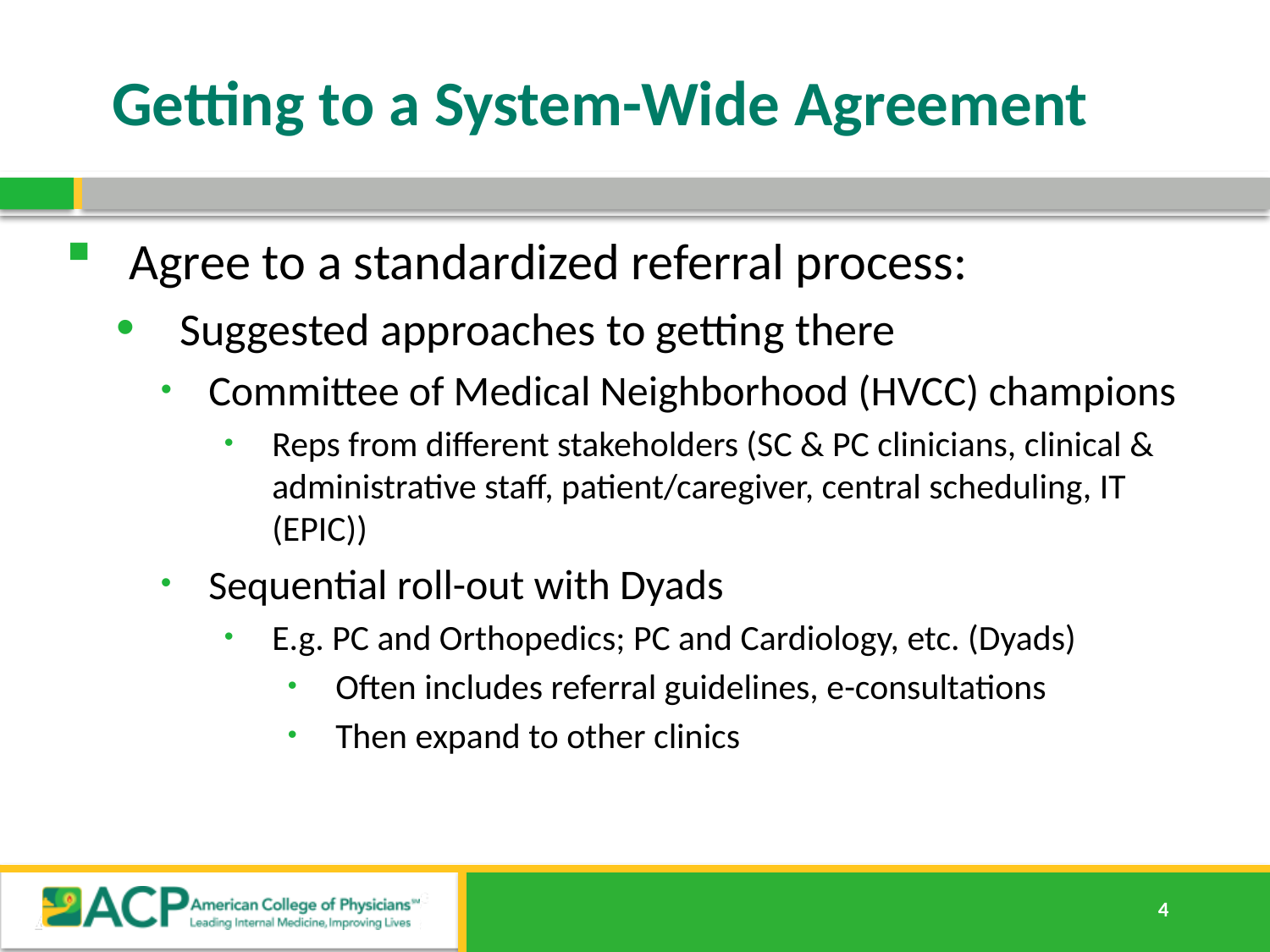

# Getting to a System-Wide Agreement
Agree to a standardized referral process:
Suggested approaches to getting there
Committee of Medical Neighborhood (HVCC) champions
Reps from different stakeholders (SC & PC clinicians, clinical & administrative staff, patient/caregiver, central scheduling, IT (EPIC))
Sequential roll-out with Dyads
E.g. PC and Orthopedics; PC and Cardiology, etc. (Dyads)
Often includes referral guidelines, e-consultations
Then expand to other clinics